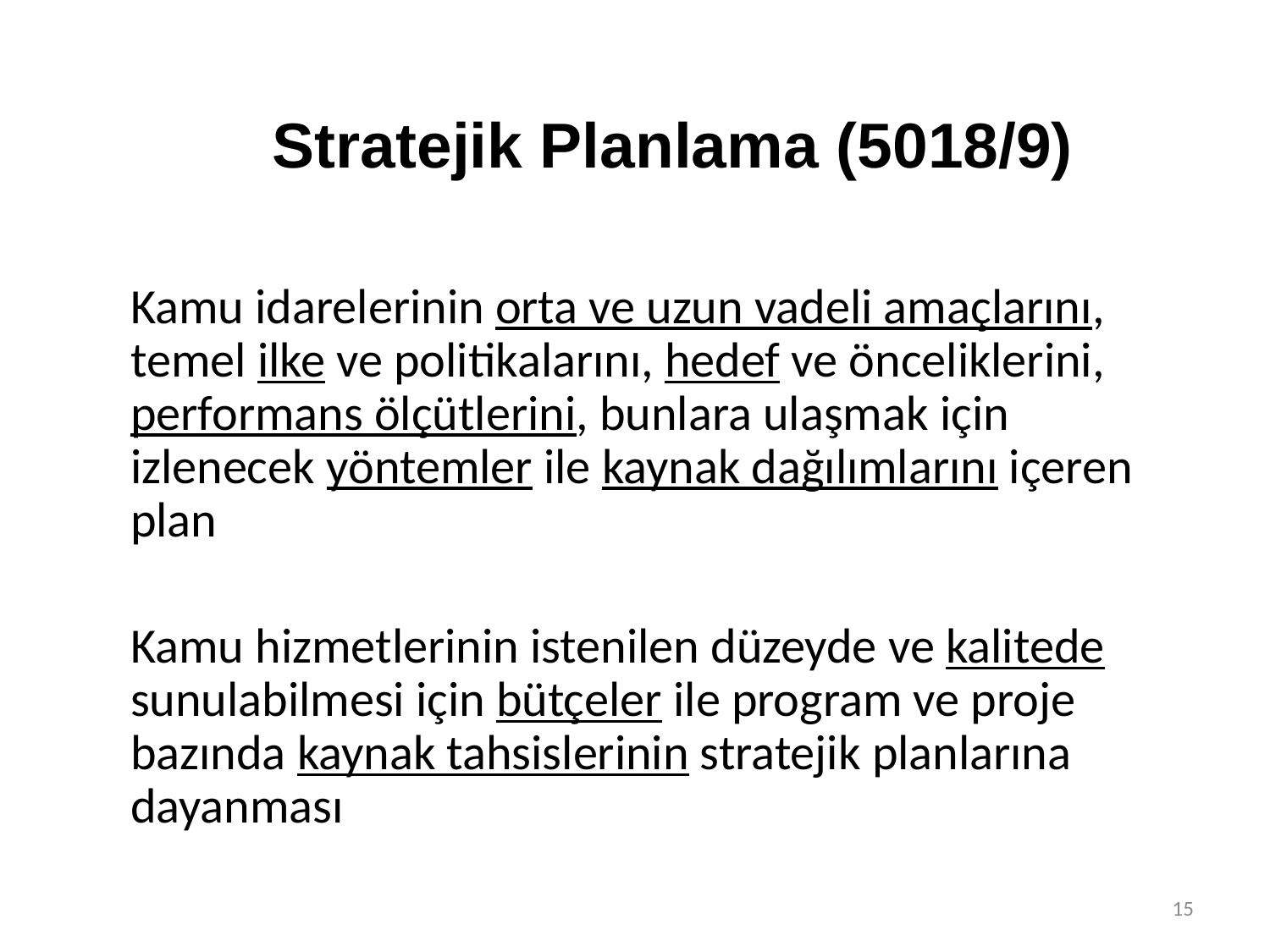

# Stratejik Planlama (5018/9)
Kamu idarelerinin orta ve uzun vadeli amaçlarını, temel ilke ve politikalarını, hedef ve önceliklerini, performans ölçütlerini, bunlara ulaşmak için izlenecek yöntemler ile kaynak dağılımlarını içeren plan

Kamu hizmetlerinin istenilen düzeyde ve kalitede sunulabilmesi için bütçeler ile program ve proje bazında kaynak tahsislerinin stratejik planlarına dayanması
15